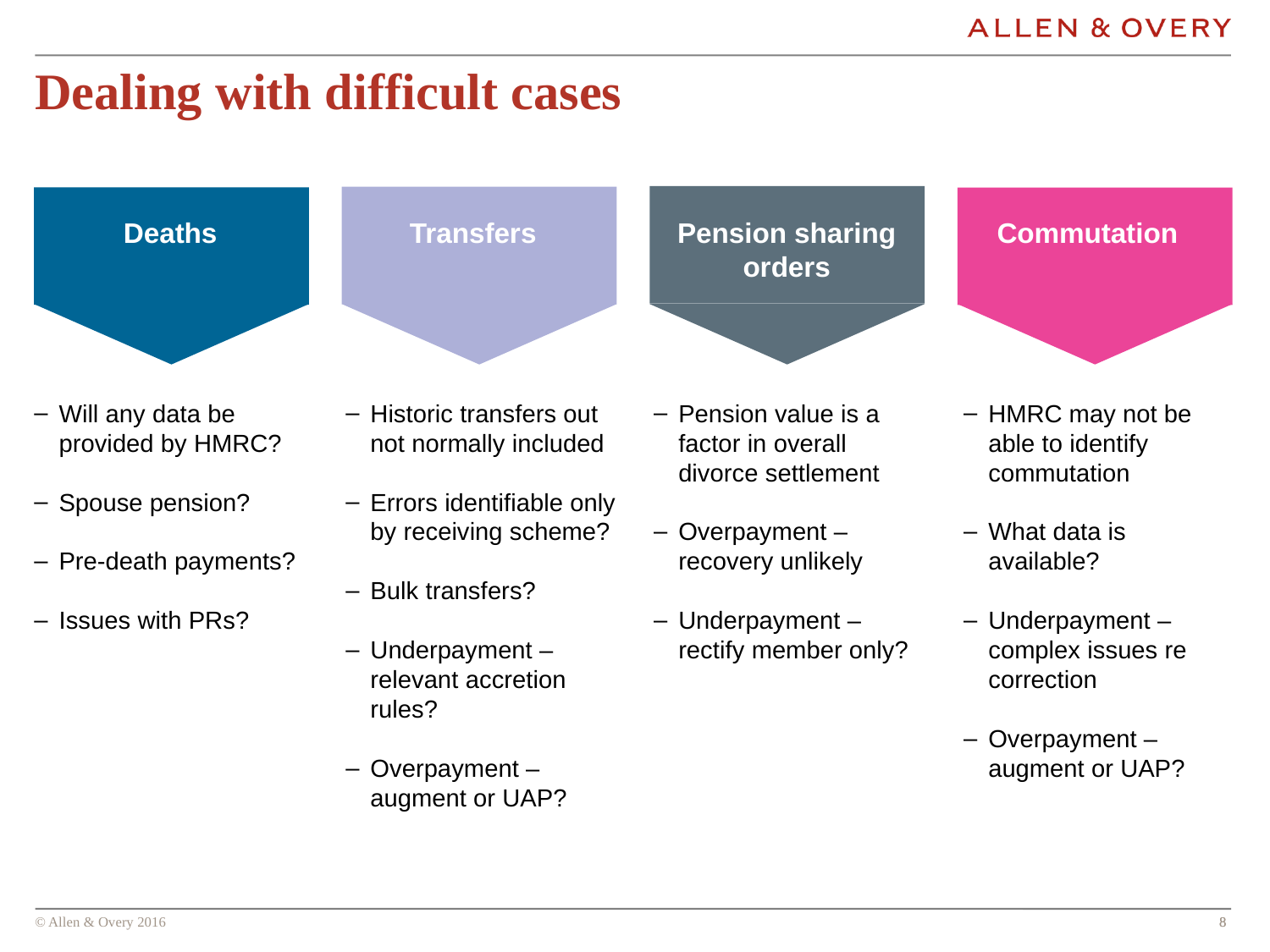

# Dealing with difficult cases

Deaths
Transfers
Commutation
Pension sharing orders
Will any data be provided by HMRC?

Spouse pension?

Pre-death payments?

Issues with PRs?

Historic transfers out not normally included

Errors identifiable only by receiving scheme?

Bulk transfers?

Underpayment – relevant accretion rules?

Overpayment – augment or UAP?
Pension value is a factor in overall divorce settlement

Overpayment – recovery unlikely

Underpayment – rectify member only?
HMRC may not be able to identify commutation

What data is available?

Underpayment – complex issues re correction

Overpayment – augment or UAP?